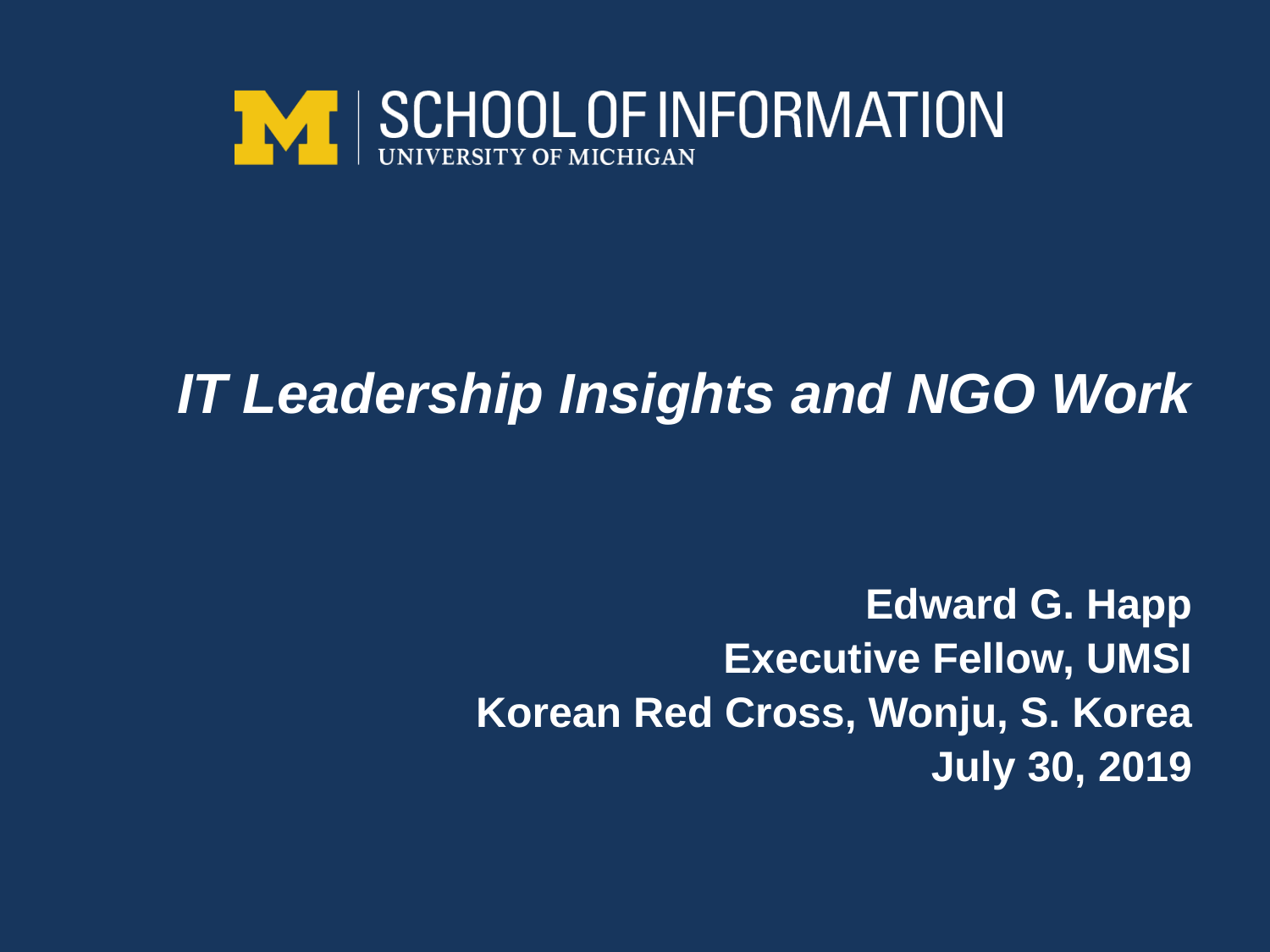

# IT Leadership Insights and NGO Work
Edward G. Happ
Executive Fellow, UMSI
Korean Red Cross, Wonju, S. Korea
July 30, 2019